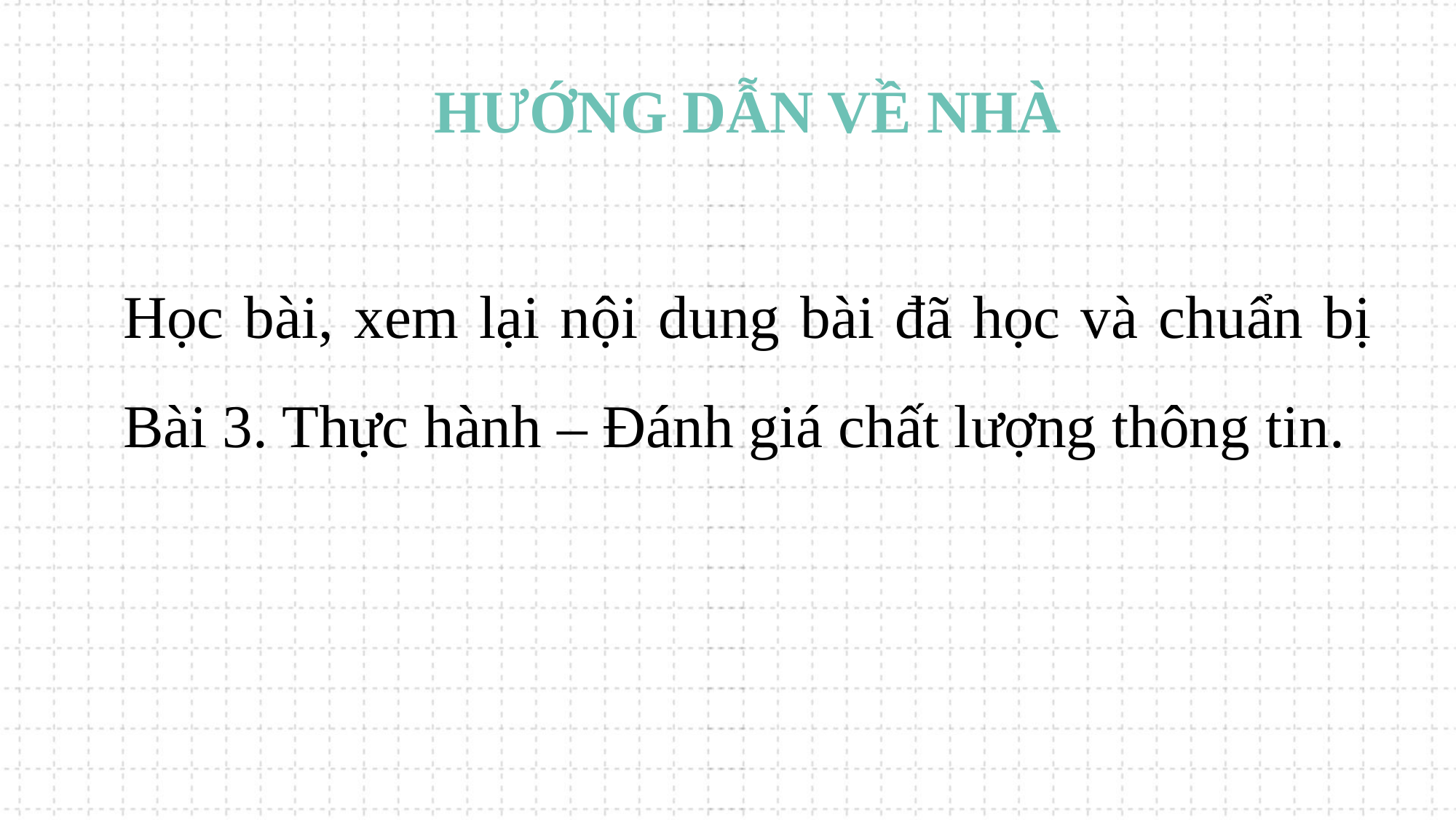

HƯỚNG DẪN VỀ NHÀ
Học bài, xem lại nội dung bài đã học và chuẩn bị Bài 3. Thực hành – Đánh giá chất lượng thông tin.